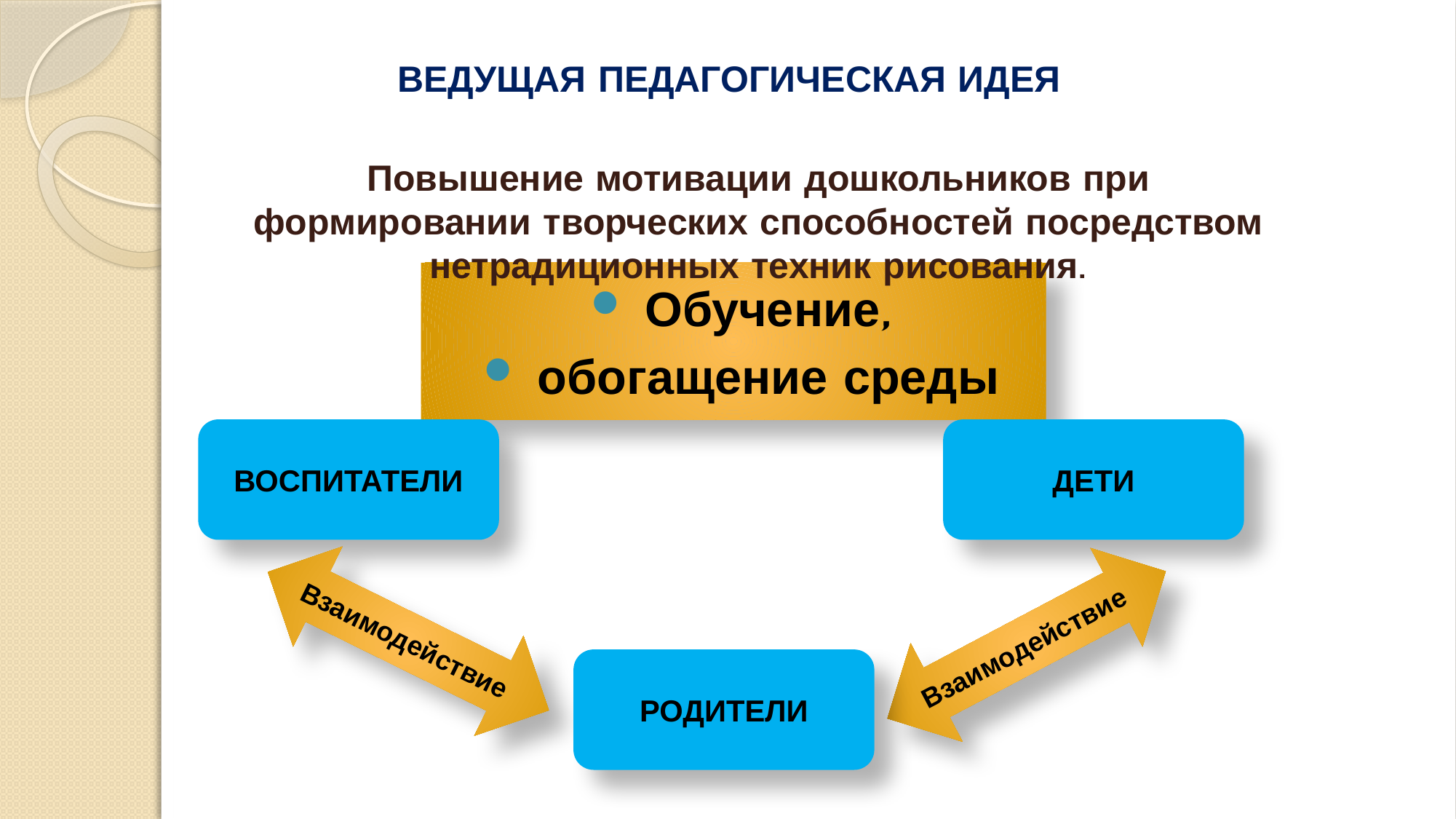

# ВЕДУЩАЯ ПЕДАГОГИЧЕСКАЯ ИДЕЯ
Повышение мотивации дошкольников при формировании творческих способностей посредством нетрадиционных техник рисования.
Обучение,
обогащение среды
ВОСПИТАТЕЛИ
ДЕТИ
Взаимодействие
Взаимодействие
РОДИТЕЛИ